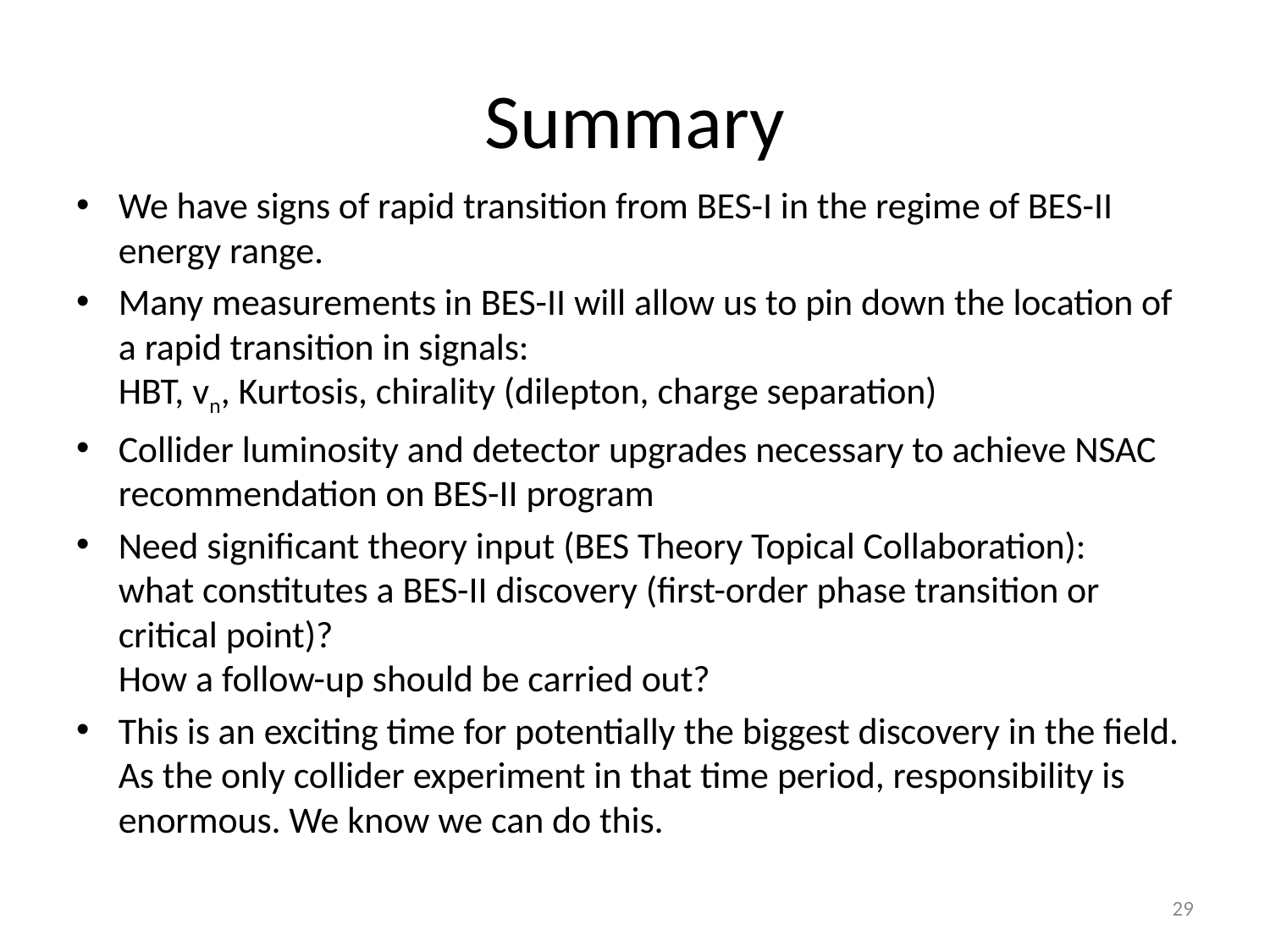

# Summary
We have signs of rapid transition from BES-I in the regime of BES-II energy range.
Many measurements in BES-II will allow us to pin down the location of a rapid transition in signals:
HBT, vn, Kurtosis, chirality (dilepton, charge separation)
Collider luminosity and detector upgrades necessary to achieve NSAC recommendation on BES-II program
Need significant theory input (BES Theory Topical Collaboration):
what constitutes a BES-II discovery (first-order phase transition or critical point)?
How a follow-up should be carried out?
This is an exciting time for potentially the biggest discovery in the field.
As the only collider experiment in that time period, responsibility is enormous. We know we can do this.
29